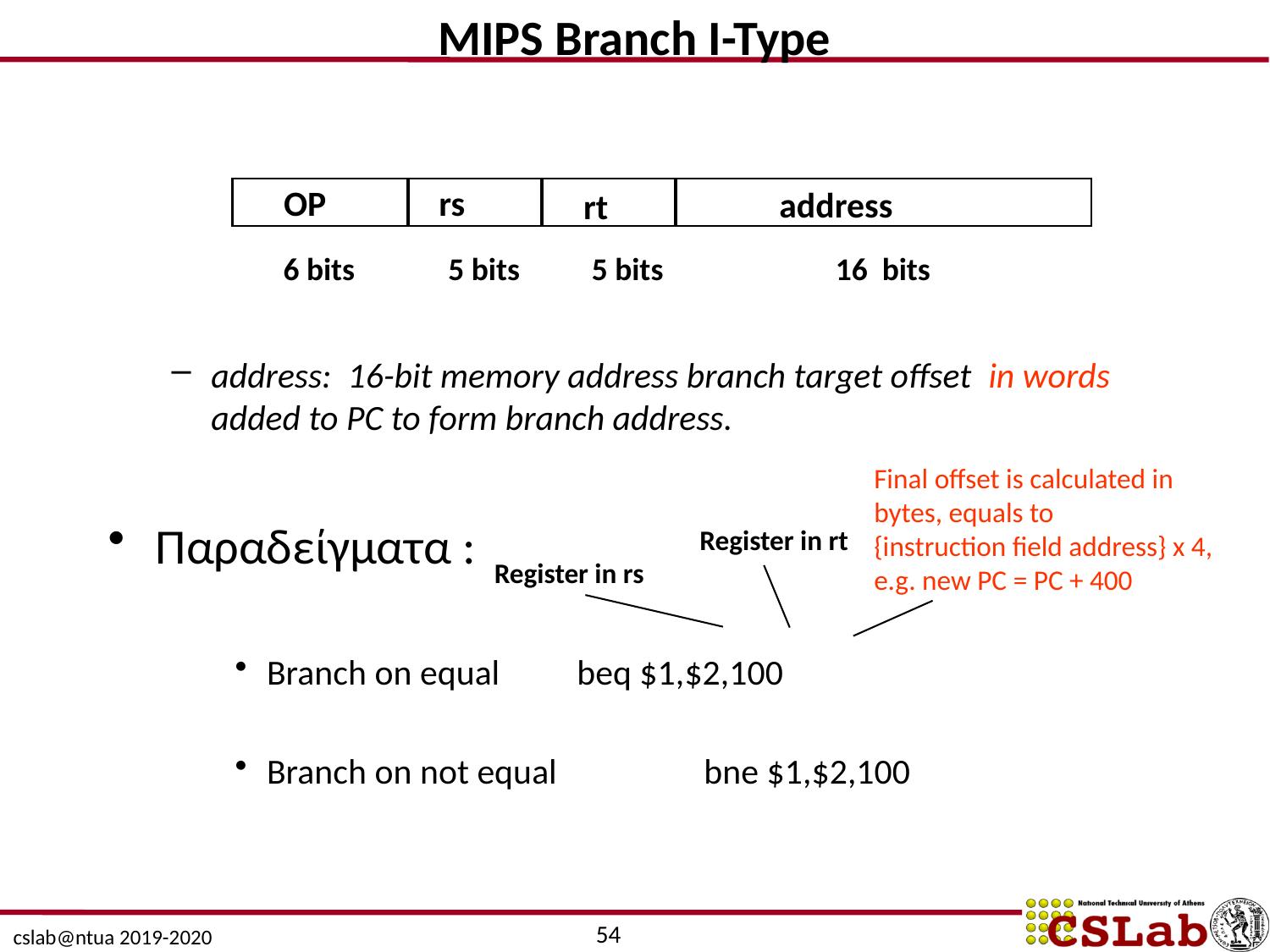

MIPS Branch I-Type

OP
rs
     address
rt
6 bits             5 bits          5 bits                        16  bits
address:  16-bit memory address branch target offset  in words added to PC to form branch address.

Παραδείγματα :

Branch on equal	       beq $1,$2,100

Branch on not equal    	       bne $1,$2,100

Final offset is calculated in bytes, equals to
{instruction field address} x 4, e.g. new PC = PC + 400
Register in rt
Register in rs

54
cslab@ntua 2019-2020